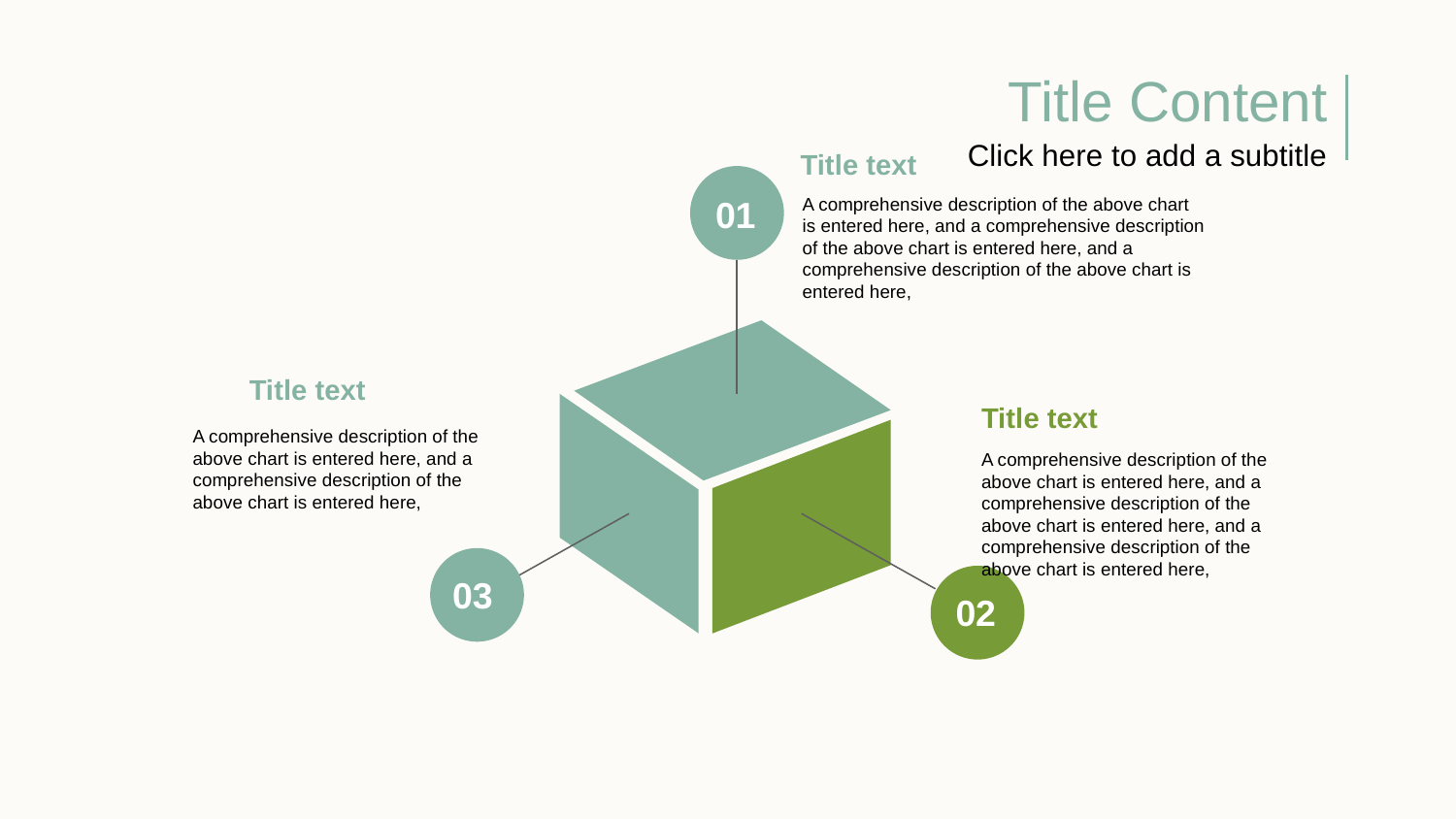

Title Content
Click here to add a subtitle
Title text

01
A comprehensive description of the above chart is entered here, and a comprehensive description of the above chart is entered here, and a comprehensive description of the above chart is entered here,

Title text
Title text
A comprehensive description of the above chart is entered here, and a comprehensive description of the above chart is entered here,

A comprehensive description of the above chart is entered here, and a comprehensive description of the above chart is entered here, and a comprehensive description of the above chart is entered here,

03

02